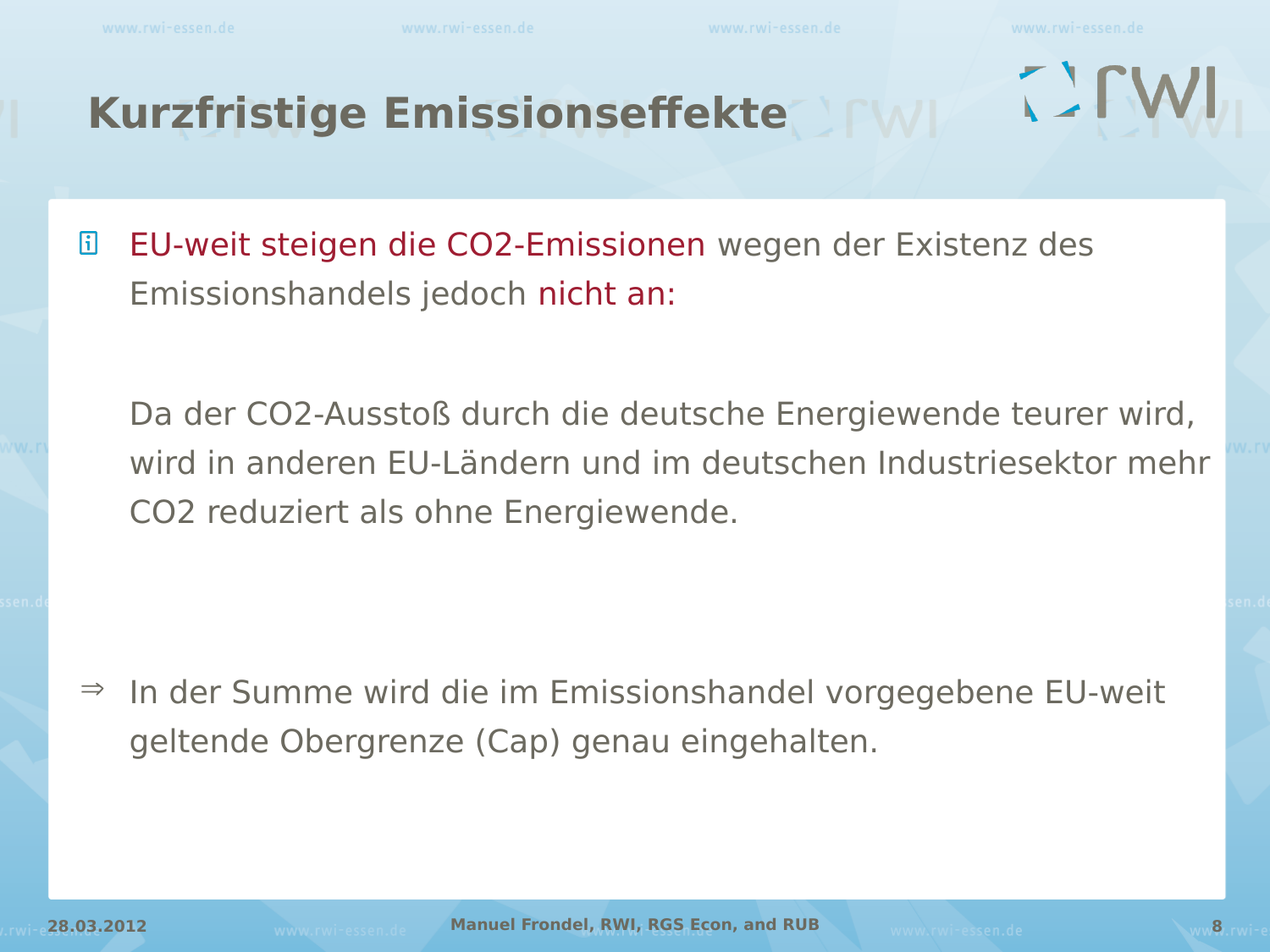

Kurzfristige Emissionseffekte
EU-weit steigen die CO2-Emissionen wegen der Existenz des Emissionshandels jedoch nicht an:

	Da der CO2-Ausstoß durch die deutsche Energiewende teurer wird, wird in anderen EU-Ländern und im deutschen Industriesektor mehr CO2 reduziert als ohne Energiewende.

In der Summe wird die im Emissionshandel vorgegebene EU-weit geltende Obergrenze (Cap) genau eingehalten.
28.03.2012
8
Manuel Frondel, RWI, RGS Econ, and RUB